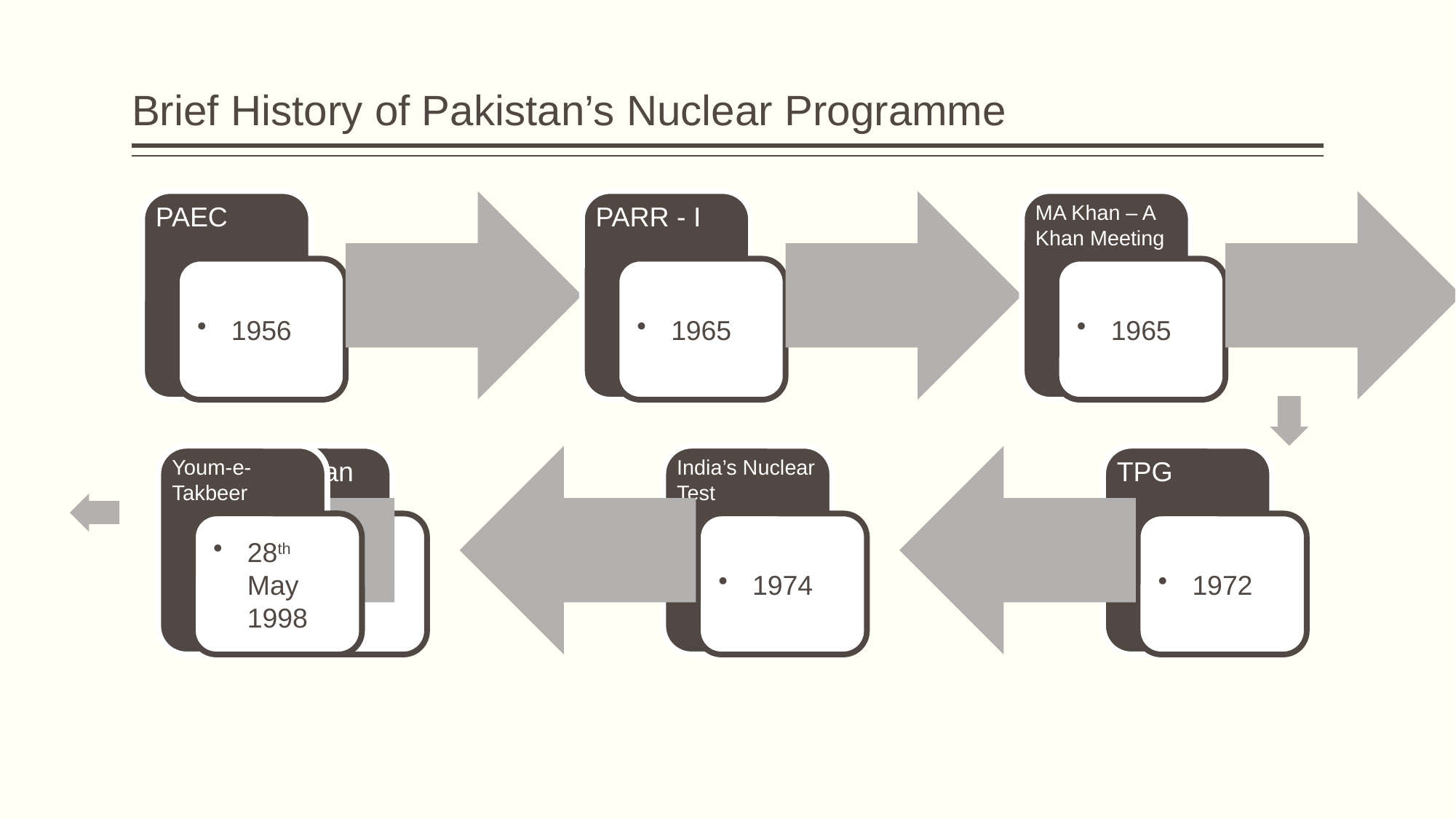

# Brief History of Pakistan’s Nuclear Programme
PAEC
PARR - I
MA Khan – A Khan Meeting
1965
1956
1965
1972
1972

TPG
1974
1972
1983
1974
India’s Nuclear Test